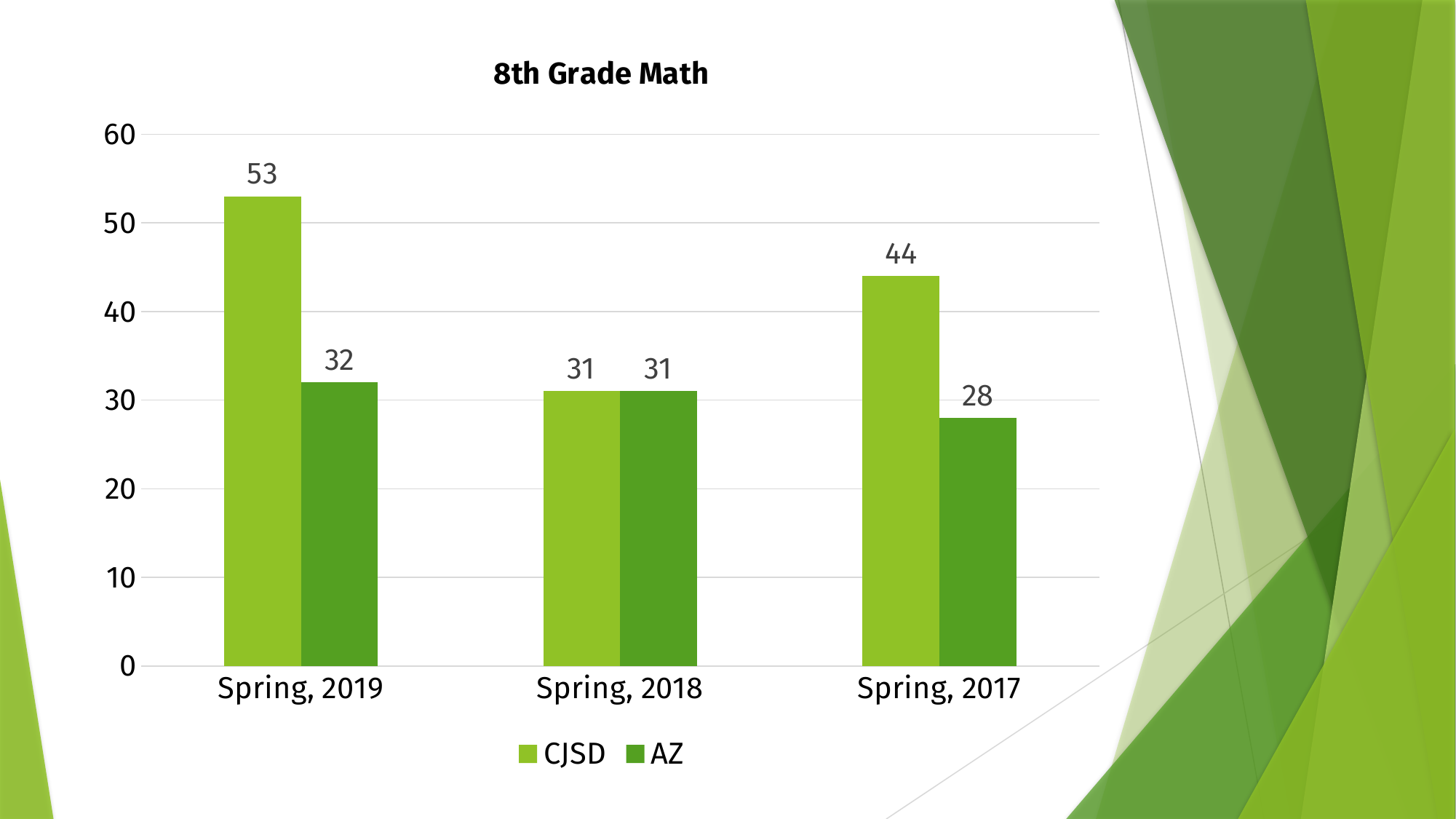

### Chart: 8th Grade Math

| Category | CJSD | AZ |
|---|---|---|
| Spring, 2019 | 53.0 | 32.0 |
| Spring, 2018 | 31.0 | 31.0 |
| Spring, 2017 | 44.0 | 28.0 |